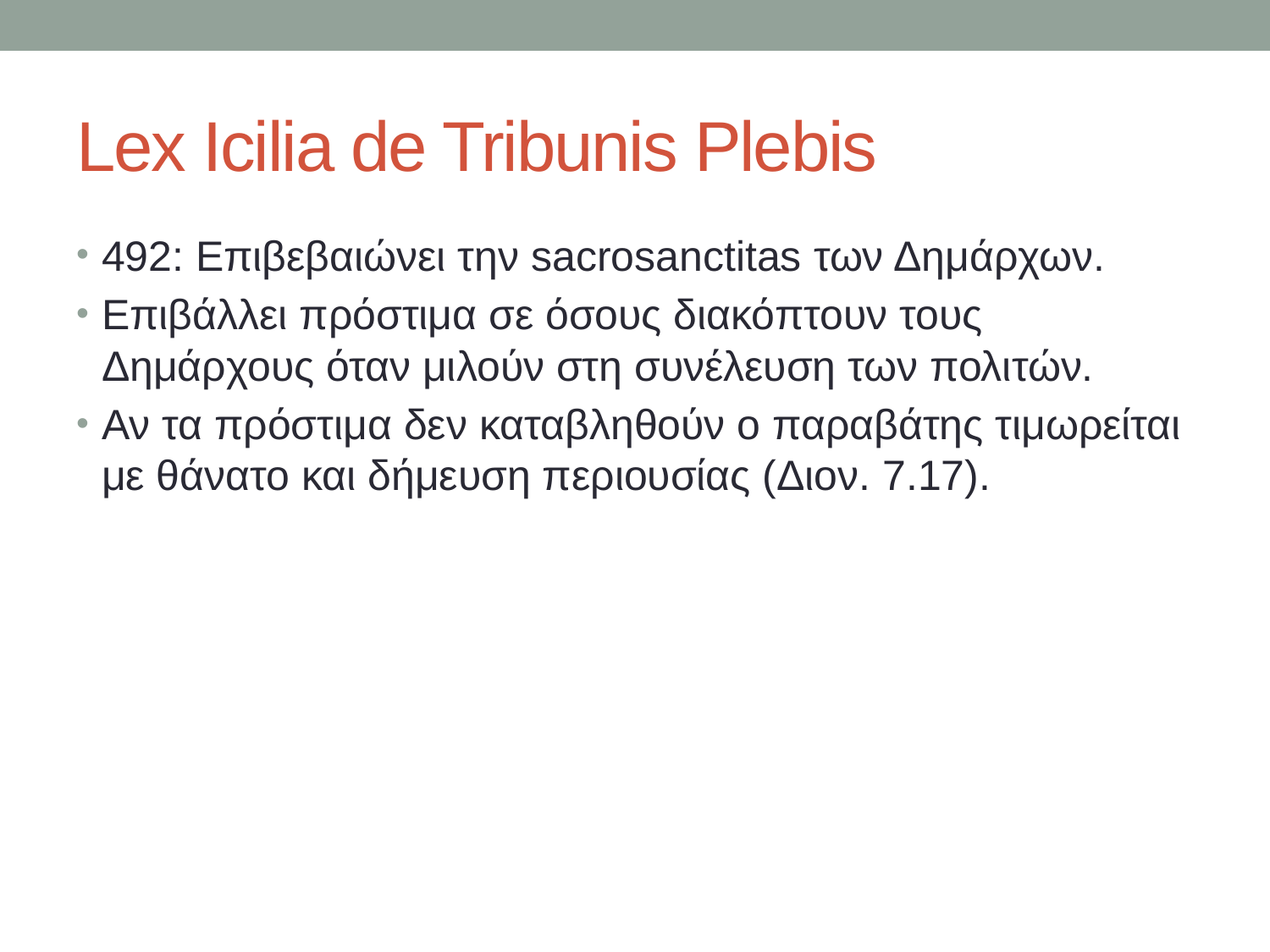

# Lex Icilia de Tribunis Plebis
492: Επιβεβαιώνει την sacrosanctitas των Δημάρχων.
Επιβάλλει πρόστιμα σε όσους διακόπτουν τους Δημάρχους όταν μιλούν στη συνέλευση των πολιτών.
Αν τα πρόστιμα δεν καταβληθούν ο παραβάτης τιμωρείται με θάνατο και δήμευση περιουσίας (Διον. 7.17).